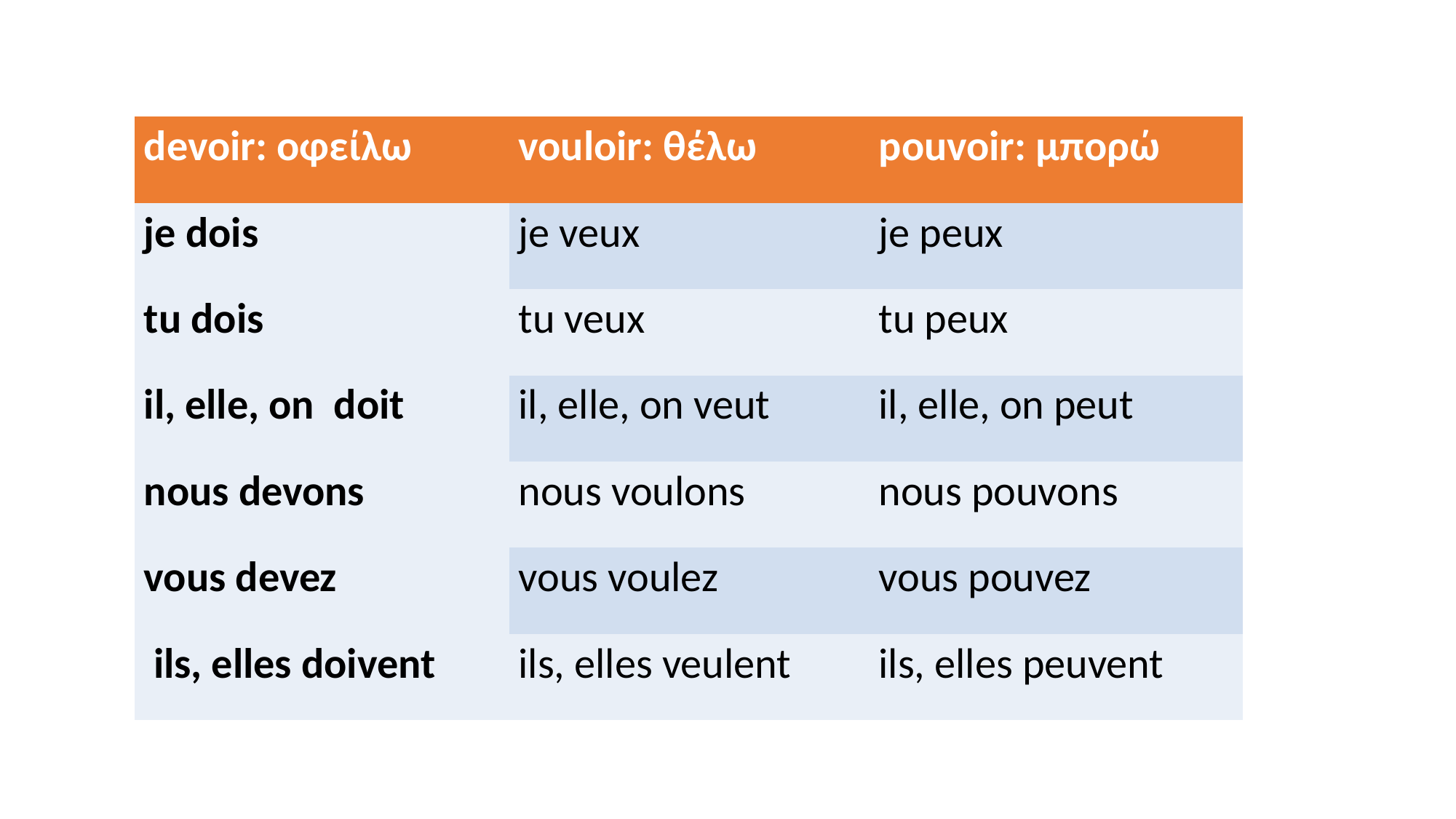

| devoir: οφείλω | vouloir: θέλω | pouvoir: μπορώ |
| --- | --- | --- |
| je dois | je veux | je peux |
| tu dois | tu veux | tu peux |
| il, elle, on  doit | il, elle, on veut | il, elle, on peut |
| nous devons | nous voulons | nous pouvons |
| vous devez | vous voulez | vous pouvez |
| ils, elles doivent | ils, elles veulent | ils, elles peuvent |